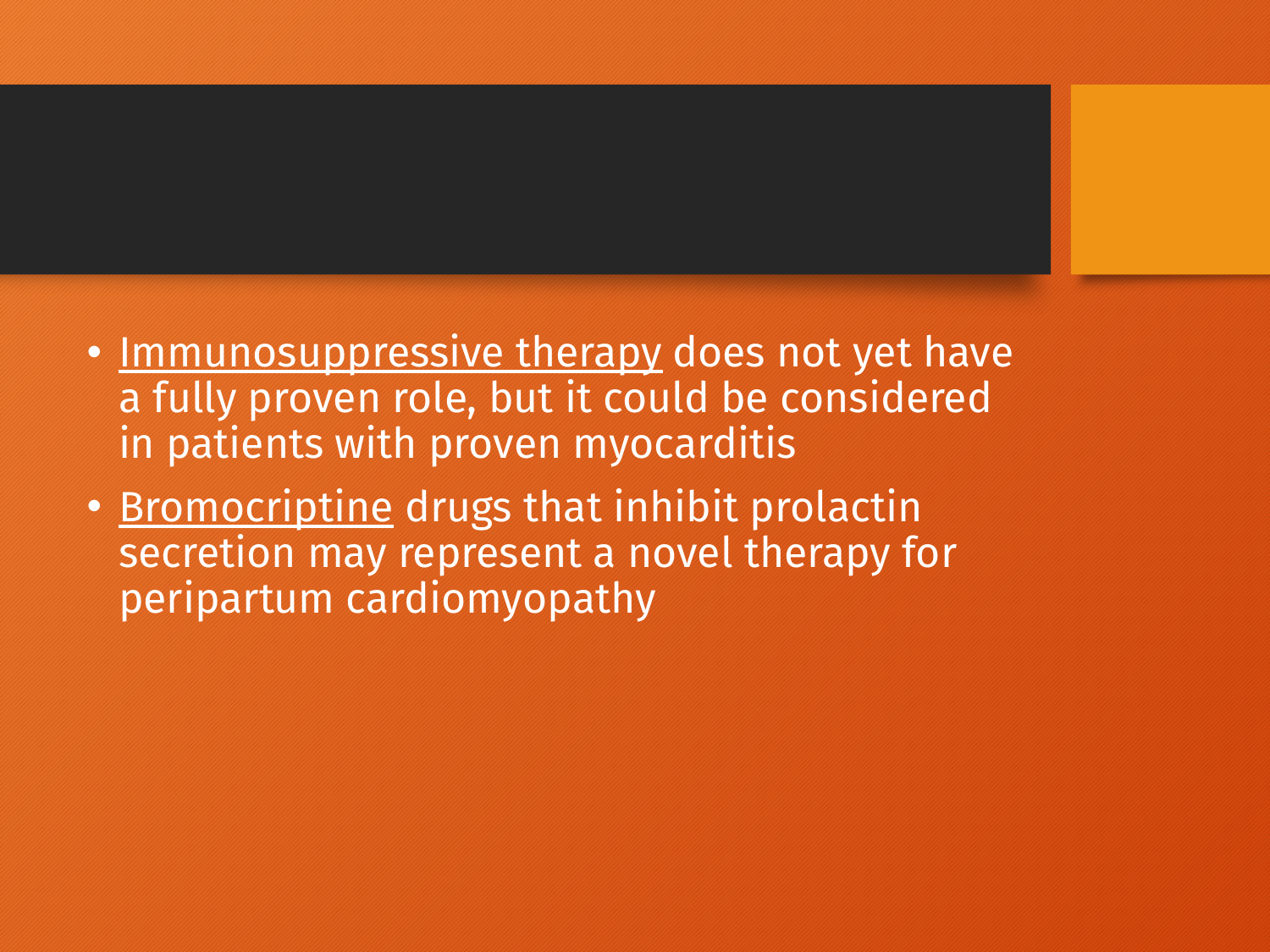

#
Immunosuppressive therapy does not yet have a fully proven role, but it could be considered in patients with proven myocarditis
Bromocriptine drugs that inhibit prolactin secretion may represent a novel therapy for peripartum cardiomyopathy